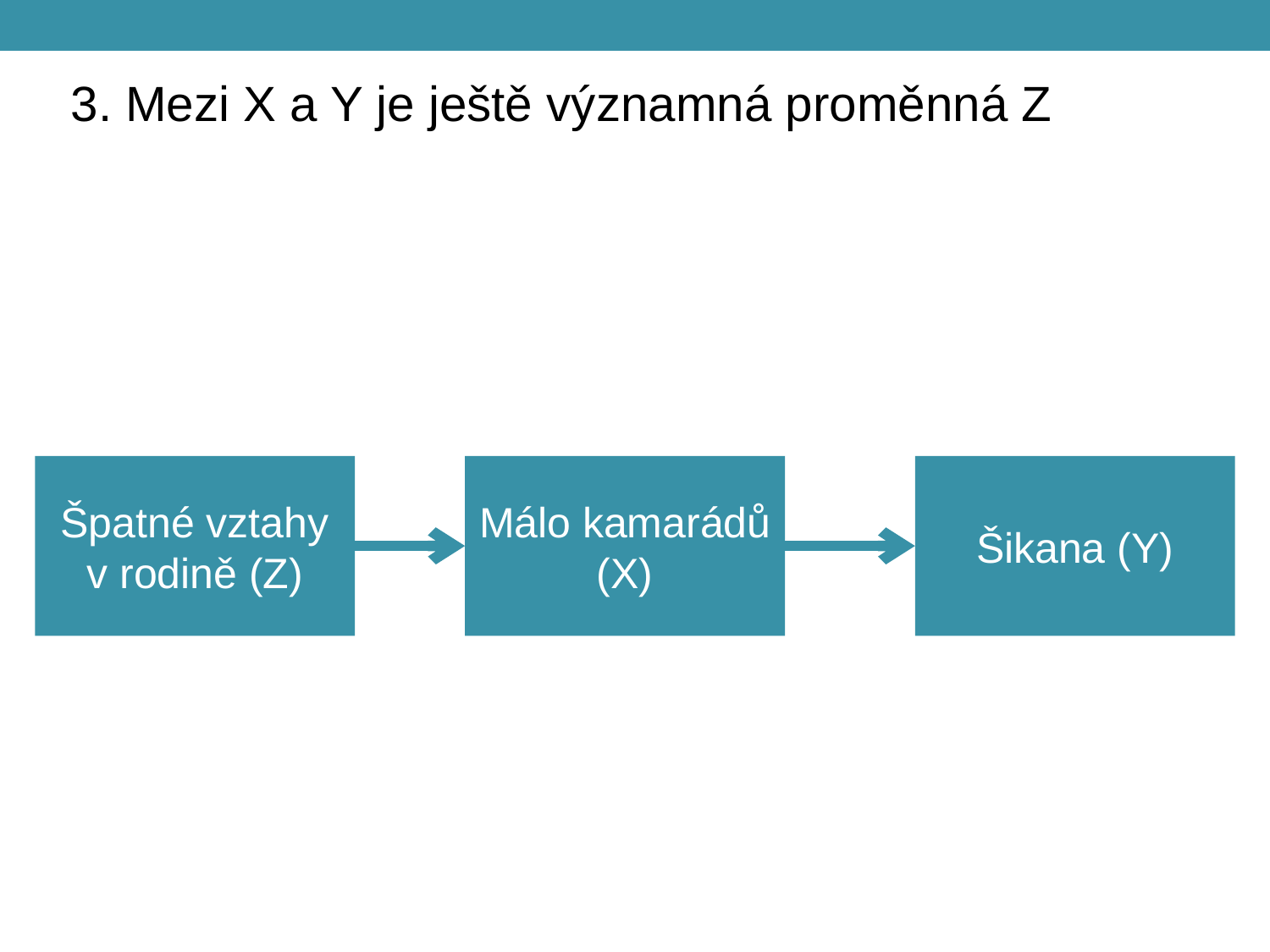

3. Mezi X a Y je ještě významná proměnná Z
Špatné vztahy v rodině (Z)
Málo kamarádů (X)
Šikana (Y)